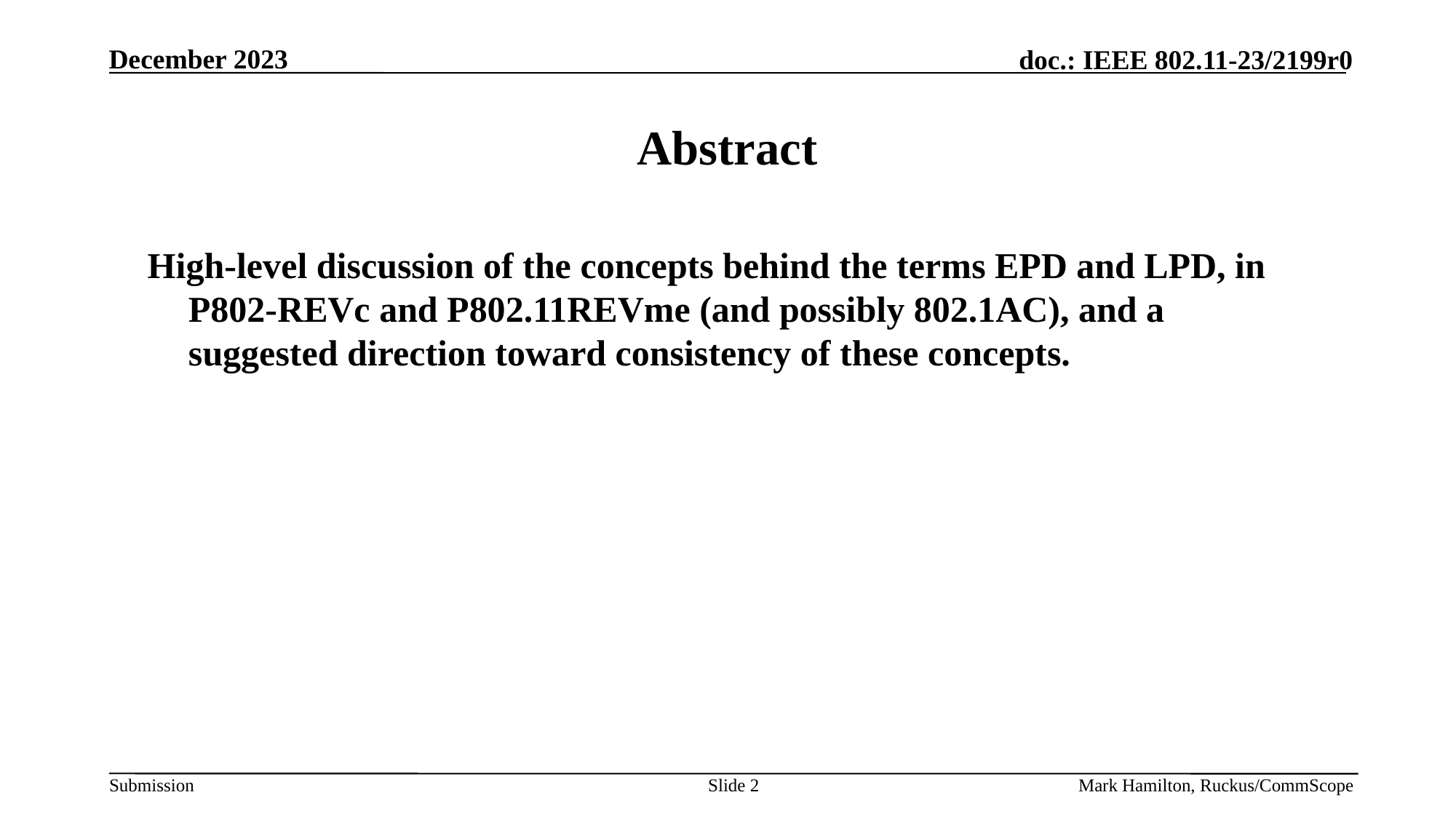

# Abstract
High-level discussion of the concepts behind the terms EPD and LPD, in P802-REVc and P802.11REVme (and possibly 802.1AC), and a suggested direction toward consistency of these concepts.
Slide 2